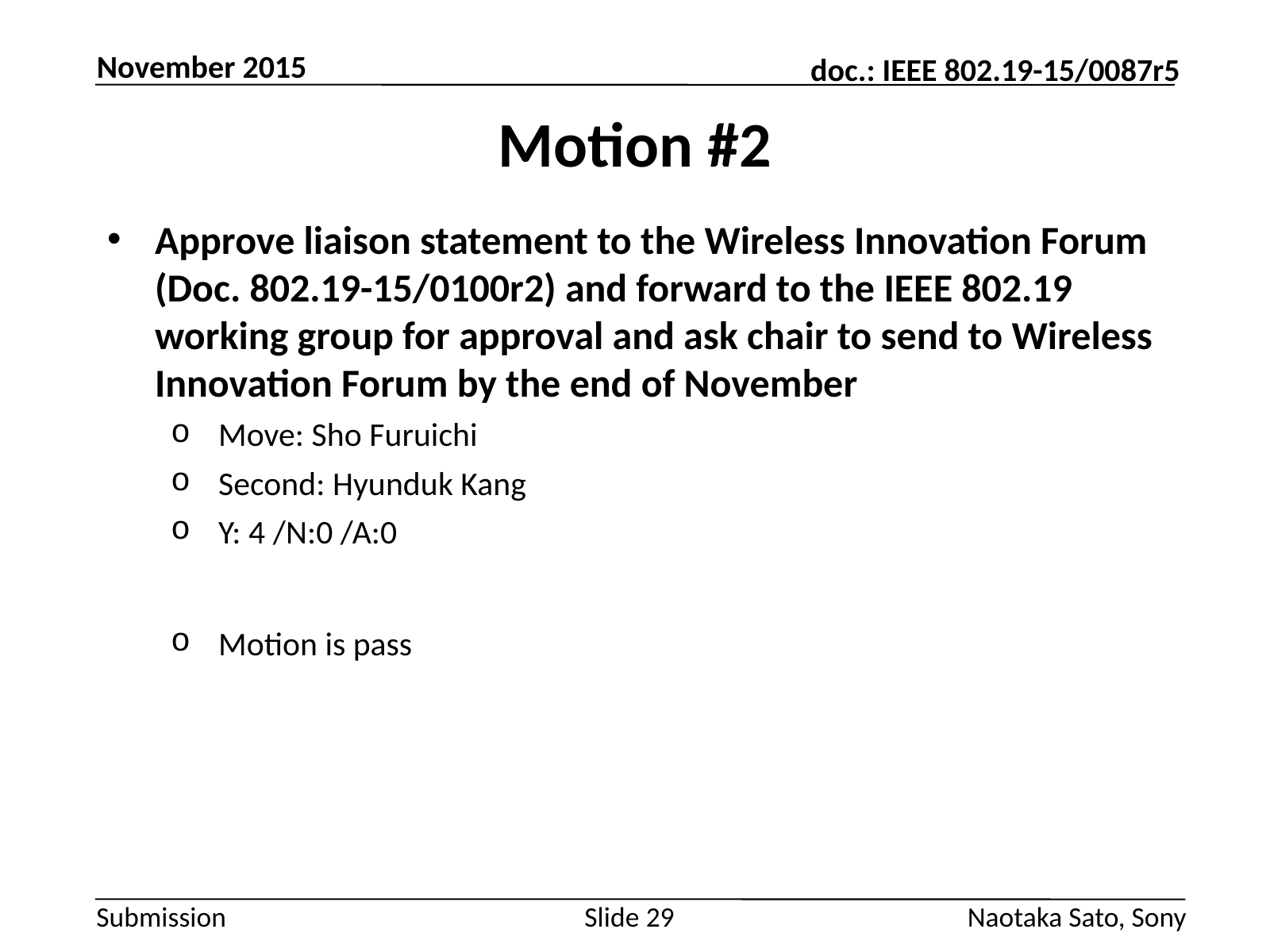

November 2015
# Motion #2
Approve liaison statement to the Wireless Innovation Forum (Doc. 802.19-15/0100r2) and forward to the IEEE 802.19 working group for approval and ask chair to send to Wireless Innovation Forum by the end of November
Move: Sho Furuichi
Second: Hyunduk Kang
Y: 4 /N:0 /A:0

Motion is pass
Slide 29
Naotaka Sato, Sony